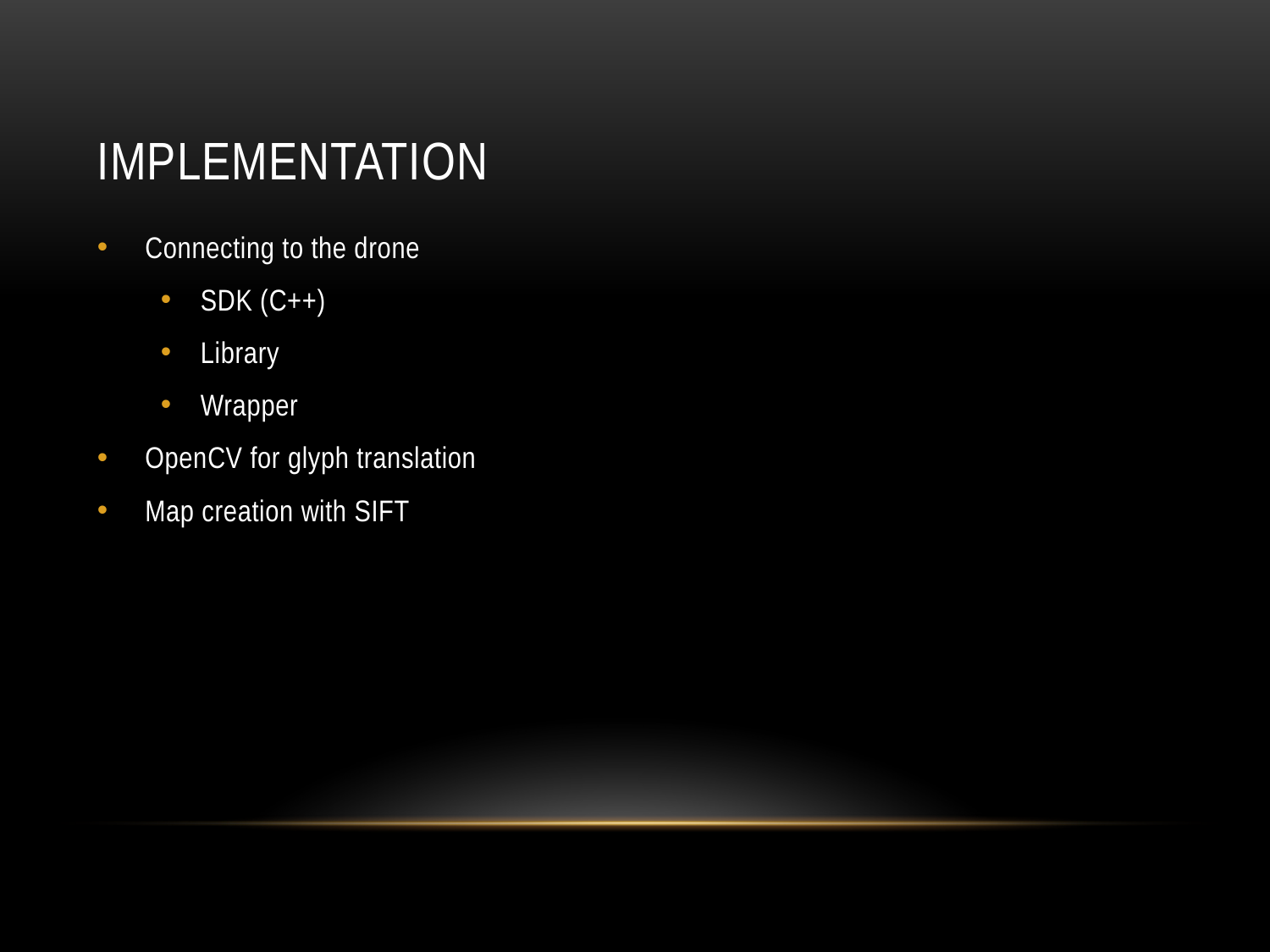

# Implementation
Connecting to the drone
SDK (C++)
Library
Wrapper
OpenCV for glyph translation
Map creation with SIFT